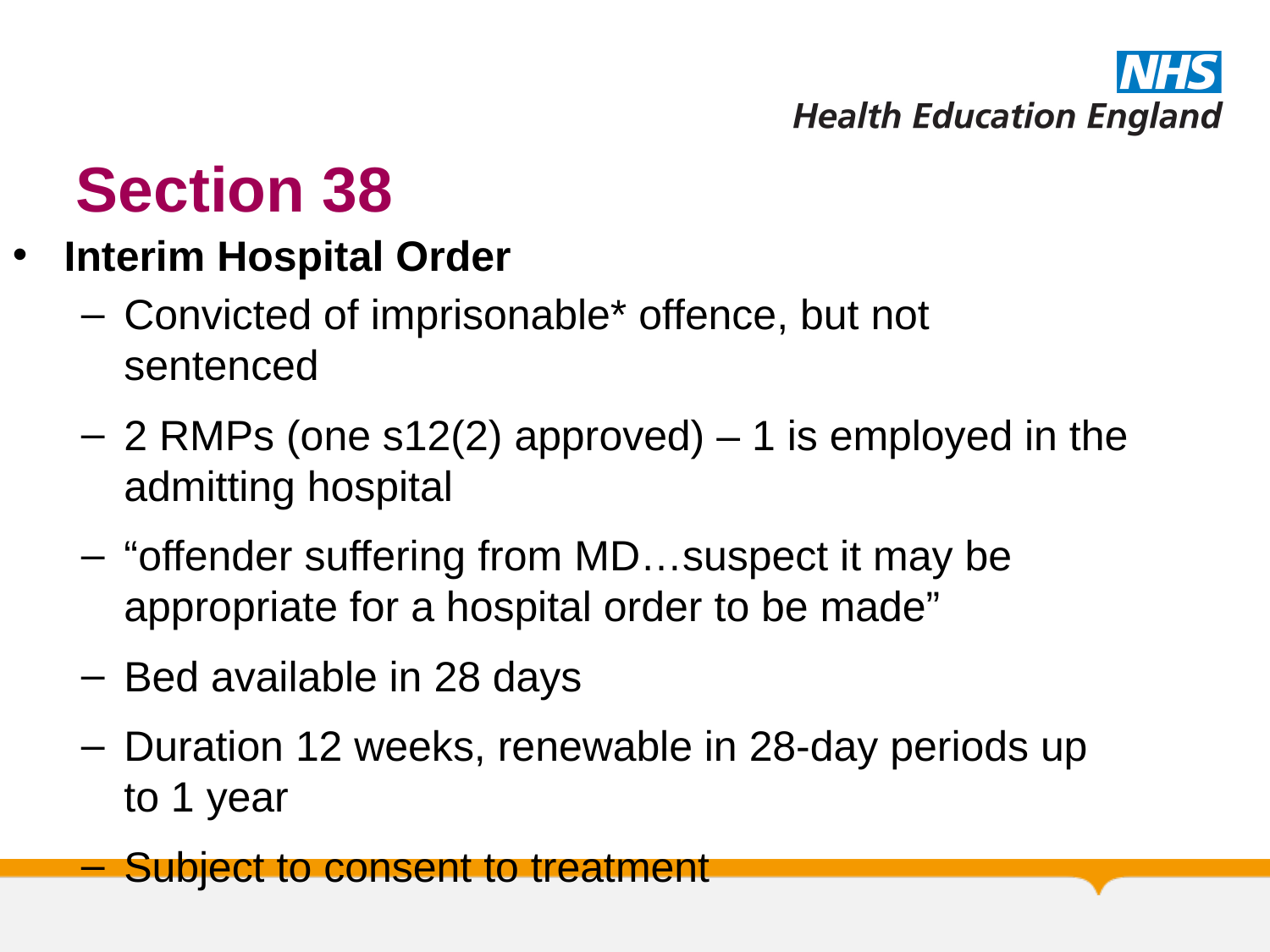

# Section 38
Interim Hospital Order
Convicted of imprisonable* offence, but not sentenced
2 RMPs (one s12(2) approved) – 1 is employed in the admitting hospital
“offender suffering from MD…suspect it may be appropriate for a hospital order to be made”
Bed available in 28 days
Duration 12 weeks, renewable in 28-day periods up to 1 year
Subject to consent to treatment